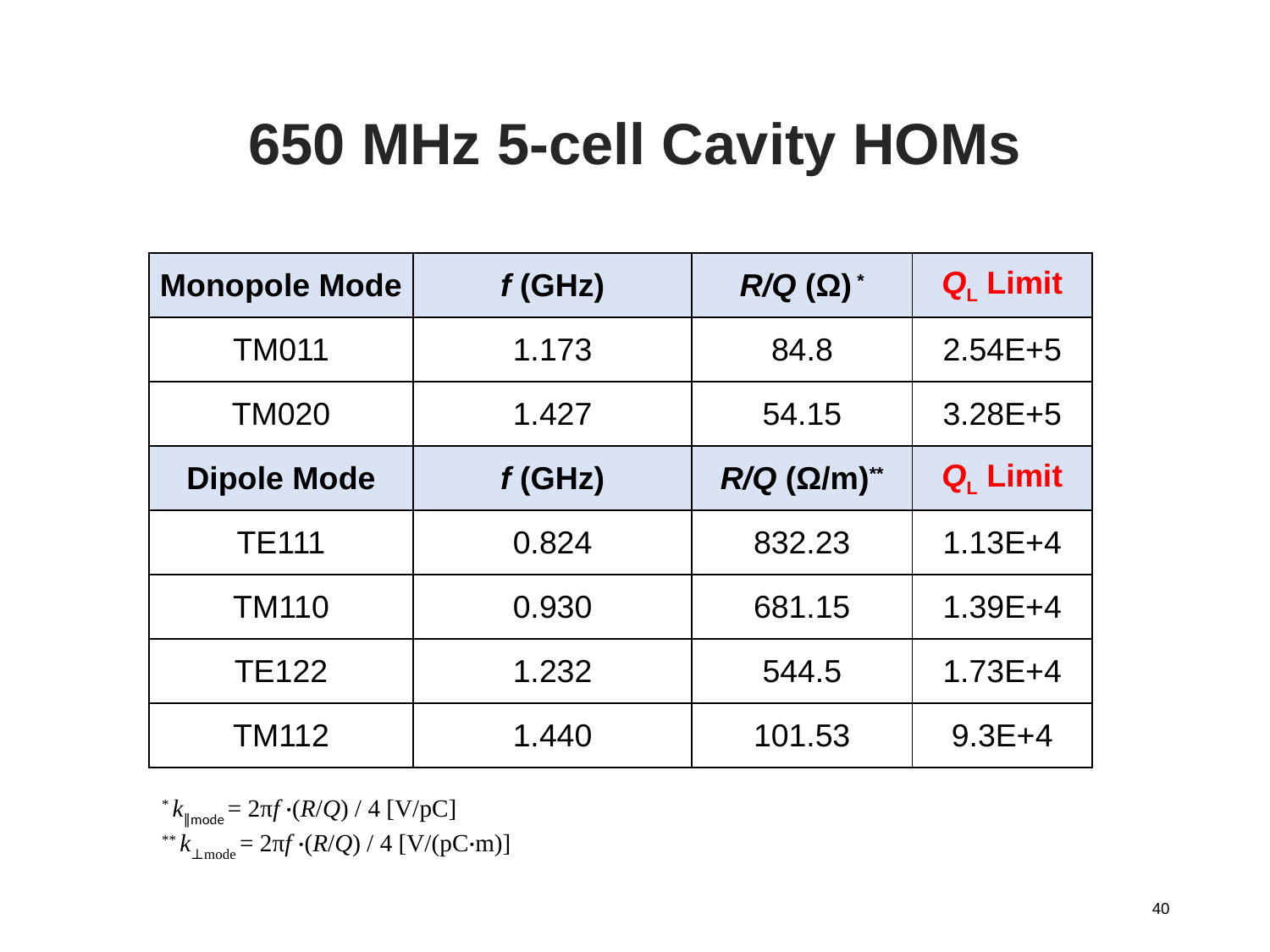

# 650 MHz 5-cell Cavity HOMs
| Monopole Mode | f (GHz) | R/Q (Ω) \* | QL Limit |
| --- | --- | --- | --- |
| TM011 | 1.173 | 84.8 | 2.54E+5 |
| TM020 | 1.427 | 54.15 | 3.28E+5 |
| Dipole Mode | f (GHz) | R/Q (Ω/m)\*\* | QL Limit |
| TE111 | 0.824 | 832.23 | 1.13E+4 |
| TM110 | 0.930 | 681.15 | 1.39E+4 |
| TE122 | 1.232 | 544.5 | 1.73E+4 |
| TM112 | 1.440 | 101.53 | 9.3E+4 |
* k∥mode = 2πf ·(R/Q) / 4 [V/pC]
** k⊥mode = 2πf ·(R/Q) / 4 [V/(pC·m)]
40